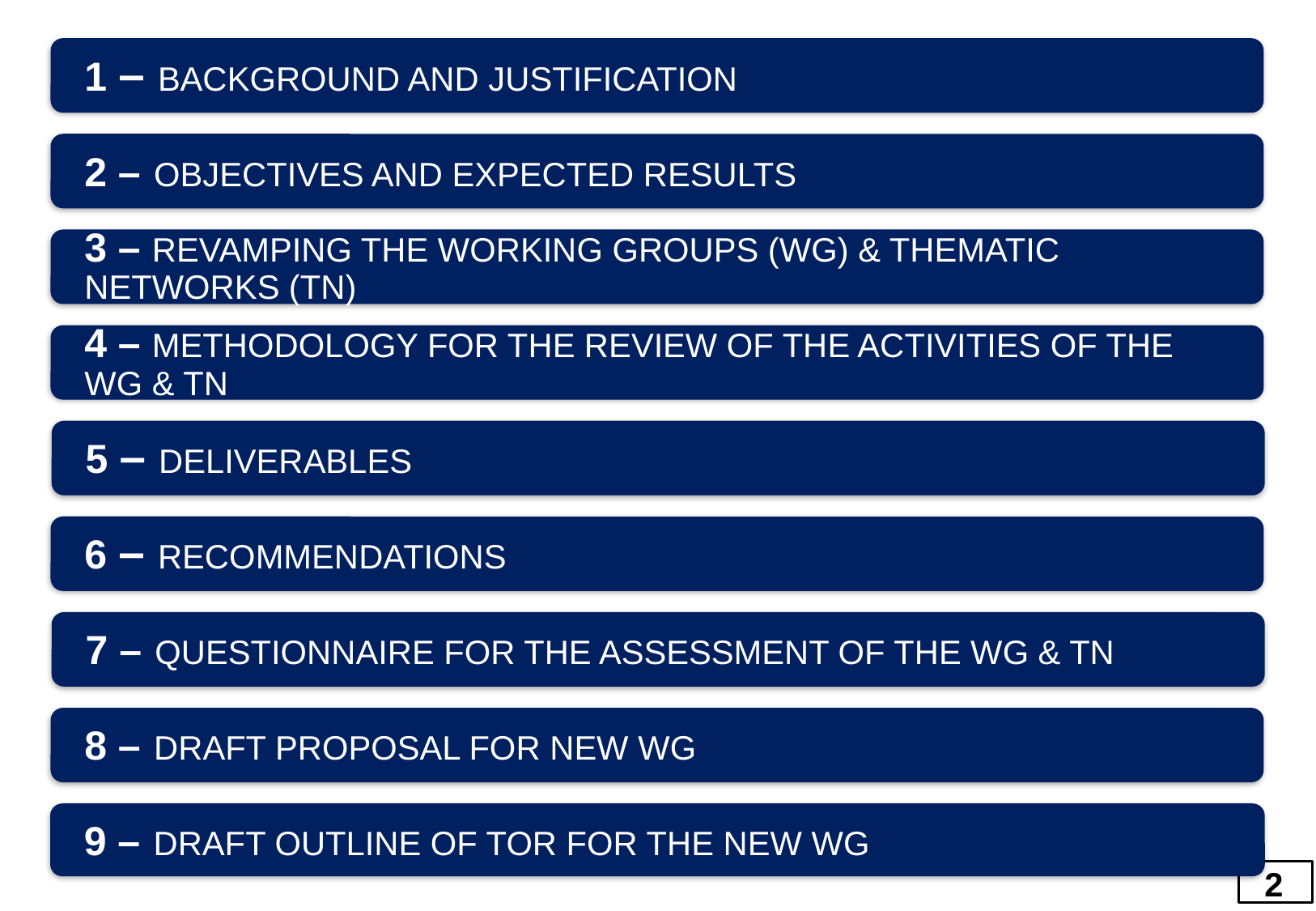

1 – BACKGROUND AND JUSTIFICATION

2 – OBJECTIVES AND EXPECTED RESULTS

3 – REVAMPING THE WORKING GROUPS (WG) & THEMATIC NETWORKS (TN)

4 – METHODOLOGY FOR THE REVIEW OF THE ACTIVITIES OF THE WG & TN
TRAVAUX DE GROUPES

5 – DELIVERABLES

6 – RECOMMENDATIONS

7 – QUESTIONNAIRE FOR THE ASSESSMENT OF THE WG & TN

8 – DRAFT PROPOSAL FOR NEW WG

9 – DRAFT OUTLINE OF TOR FOR THE NEW WG
2